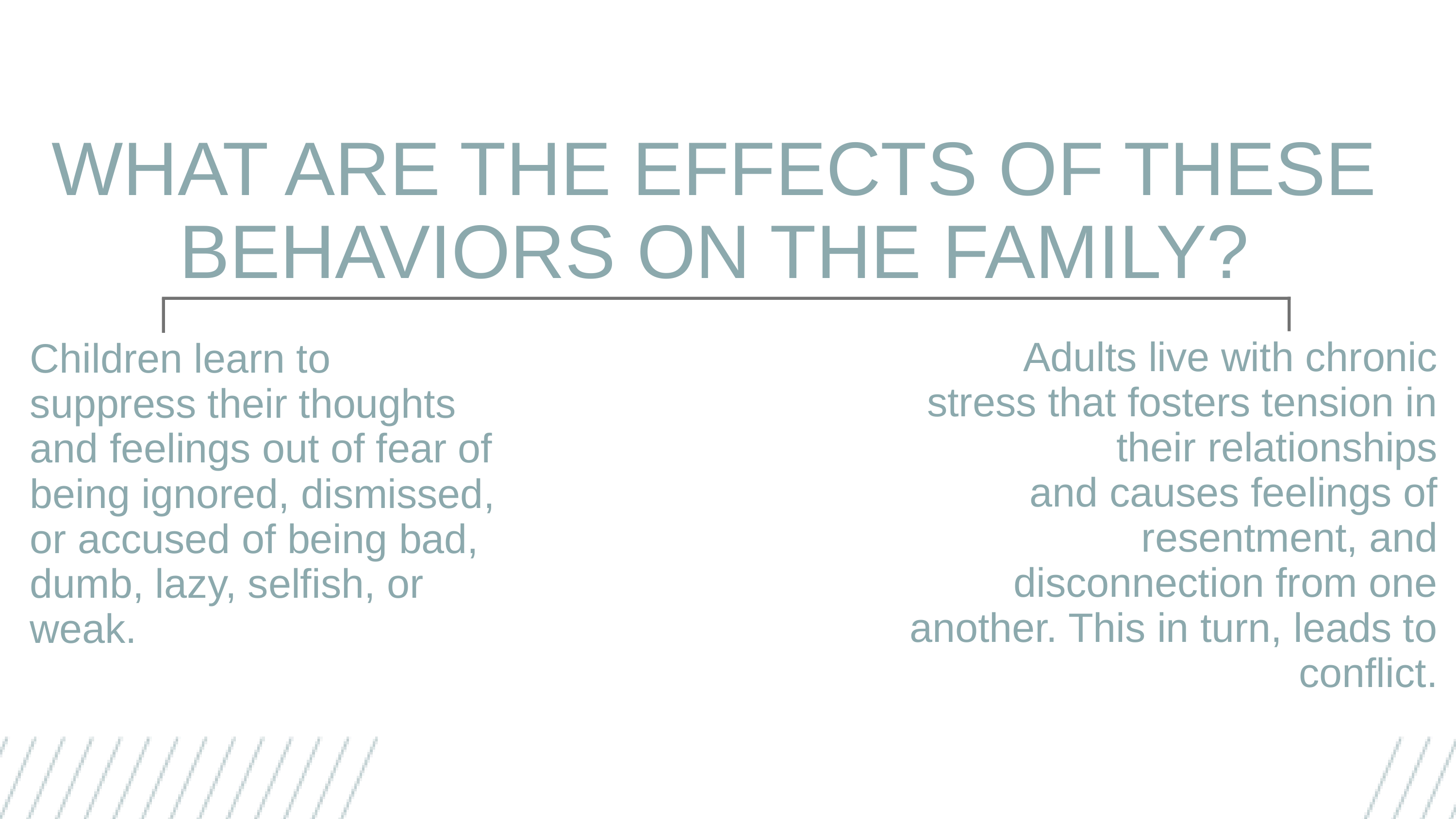

WHAT ARE THE EFFECTS OF THESE BEHAVIORS ON THE FAMILY?

Adults live with chronic stress that fosters tension in their relationships
and causes feelings of resentment, and disconnection from one
another. This in turn, leads to conflict.
Children learn to suppress their thoughts and feelings out of fear of being ignored, dismissed, or accused of being bad, dumb, lazy, selfish, or weak.